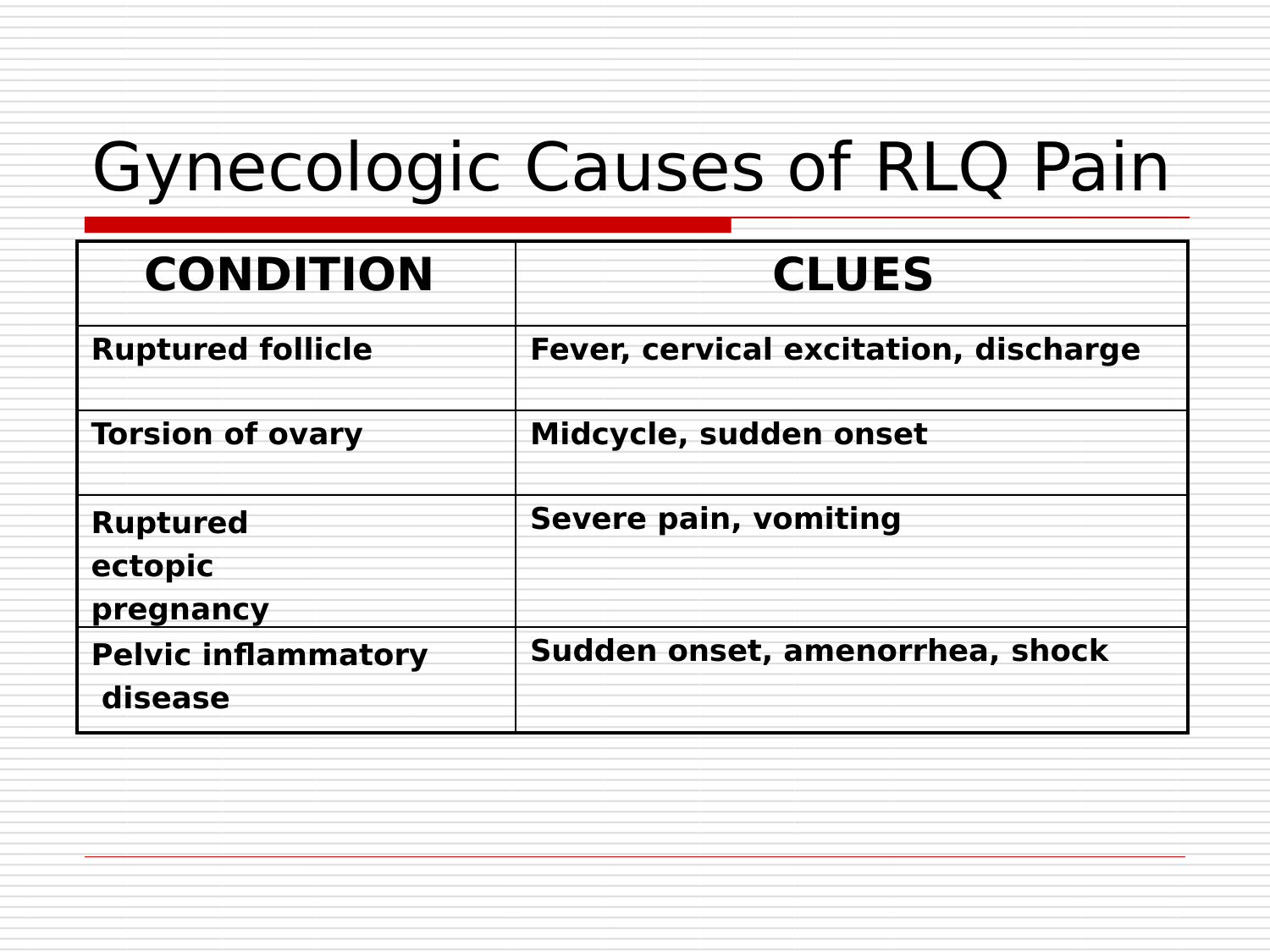

# Gynecologic Causes of RLQ Pain

| CONDITION | CLUES |
| --- | --- |
| Ruptured follicle | Fever, cervical excitation, discharge |
| Torsion of ovary | Midcycle, sudden onset |
| Ruptured ectopic pregnancy | Severe pain, vomiting |
| Pelvic inflammatory disease | Sudden onset, amenorrhea, shock |